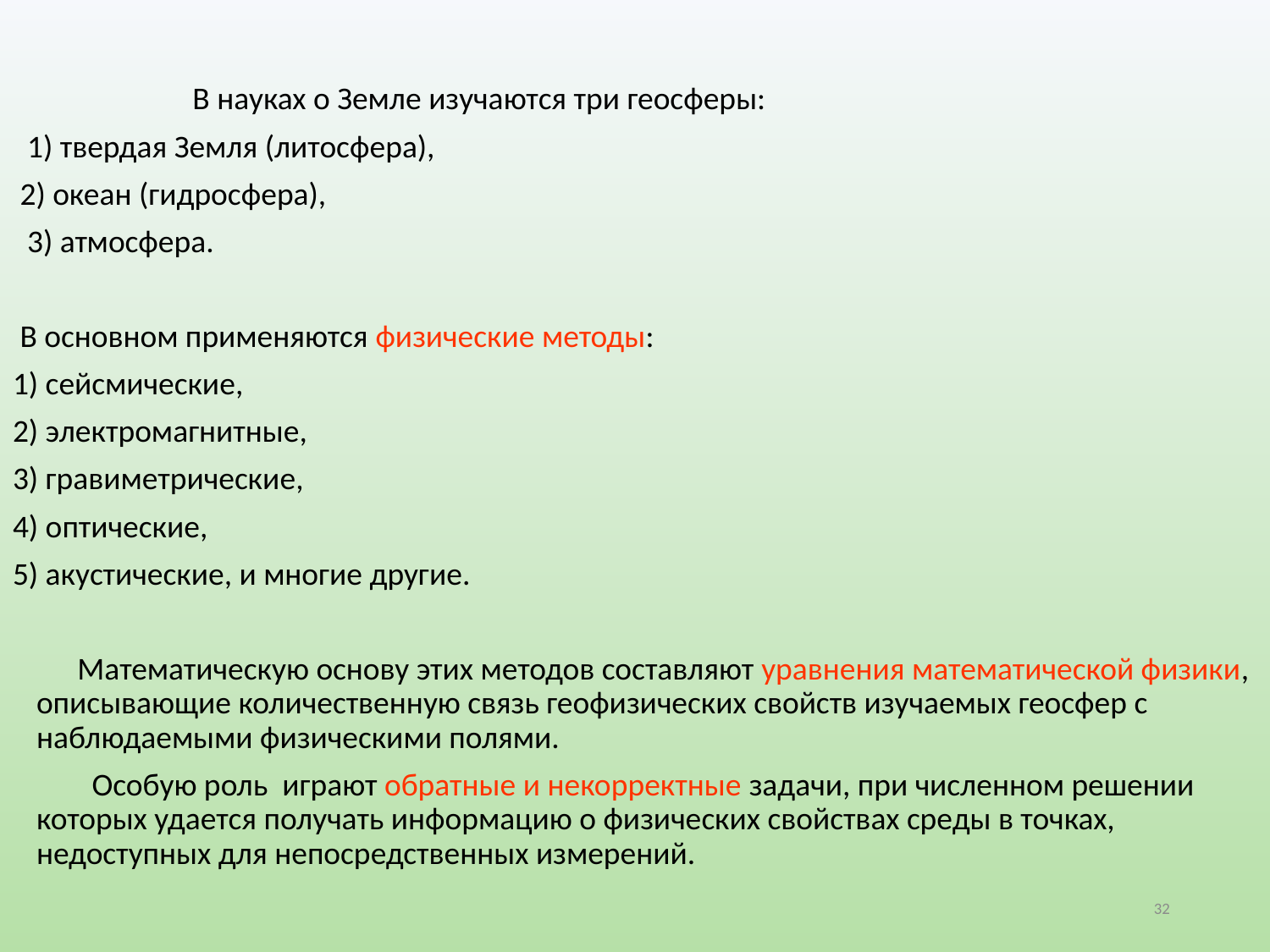

В науках о Земле изучаются три геосферы:
  1) твердая Земля (литосфера),
 2) океан (гидросфера),
  3) атмосфера.

 В основном применяются физические методы:
 сейсмические,
 электромагнитные,
 гравиметрические,
 оптические,
 акустические, и многие другие.

         Математическую основу этих методов составляют уравнения математической физики, описывающие количественную связь геофизических свойств изучаемых геосфер с наблюдаемыми физическими полями.
           Особую роль  играют обратные и некорректные задачи, при численном решении которых удается получать информацию о физических свойствах среды в точках, недоступных для непосредственных измерений.
32